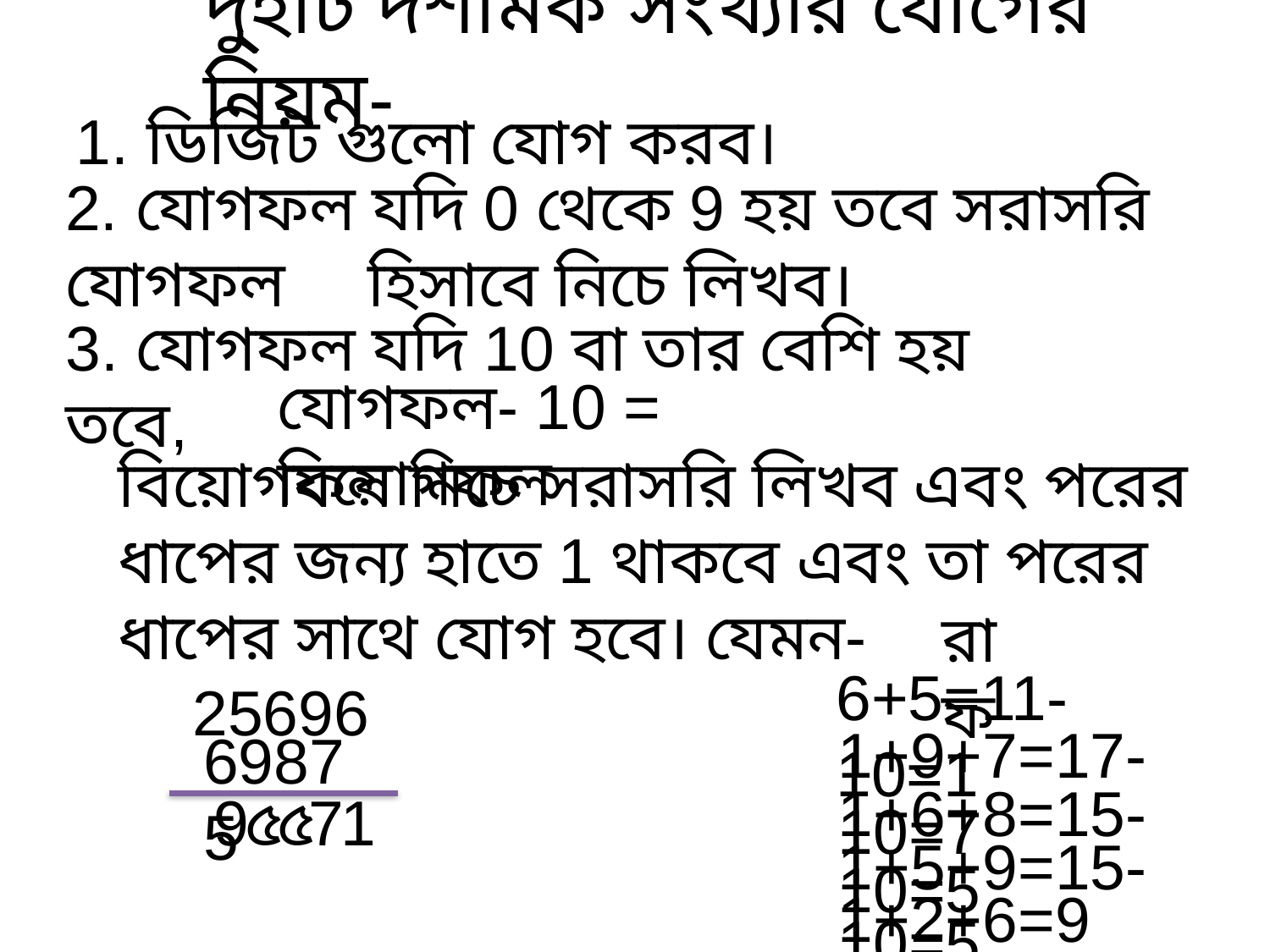

# দু্ইটি দশমিক সংখ্যার যোগের নিয়ম-
1. ডিজিট গুলো যোগ করব।
2. যোগফল যদি 0 থেকে 9 হয় তবে সরাসরি যোগফল     হিসাবে নিচে লিখব।
3. যোগফল যদি 10 বা তার বেশি হয় তবে,
যোগফল- 10 = বিয়োগফল
বিয়োগফল নিচে সরাসরি লিখব এবং পরের ধাপের জন্য হাতে 1 থাকবে এবং তা পরের ধাপের সাথে যোগ হবে। যেমন-
রাফ
6+5=11-10=1
25696
1+9+7=17-10=7
69875
1+6+8=15-10=5
9
৫
৫
7
1
1+5+9=15-10=5
1+2+6=9